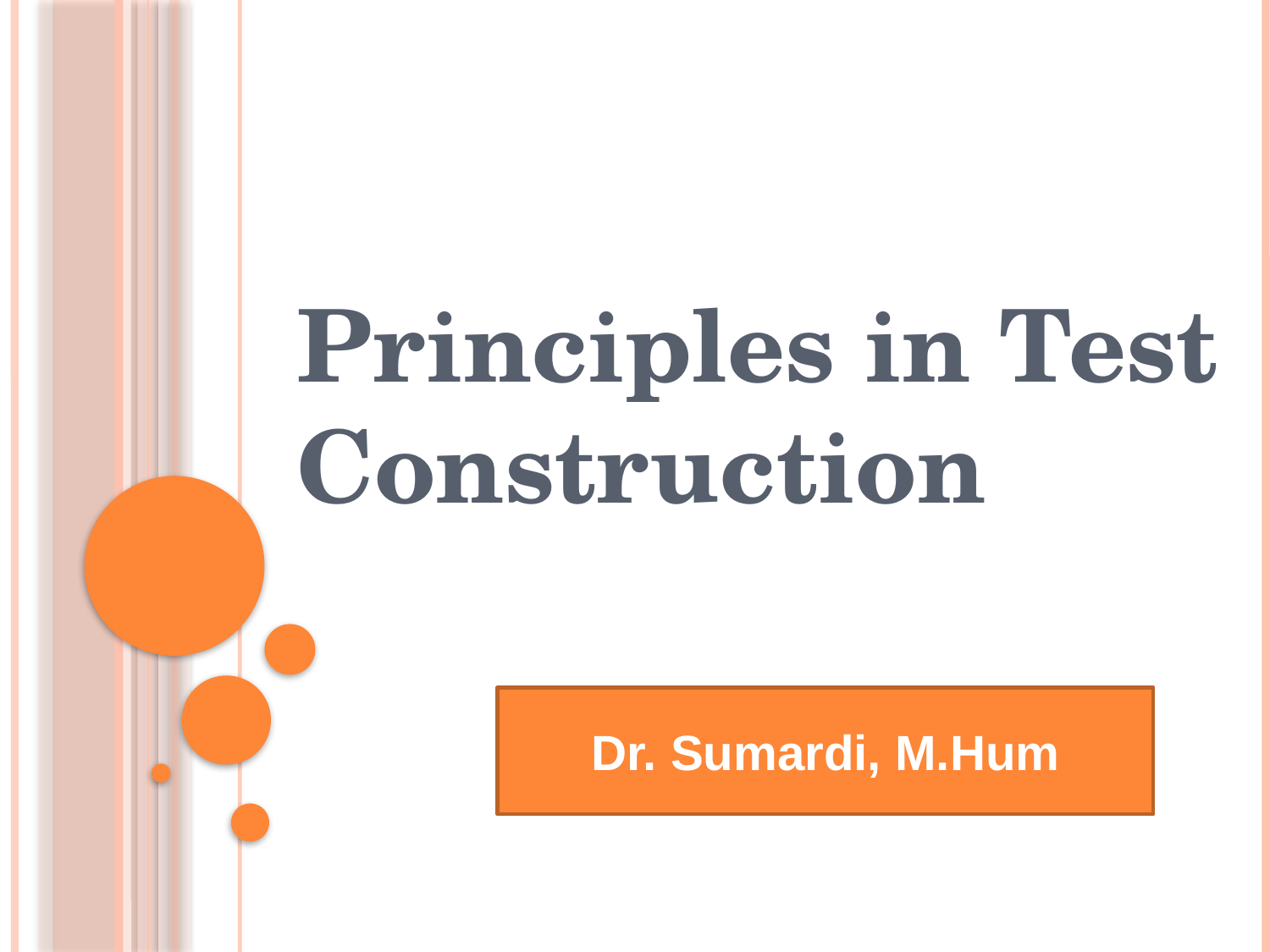

Principles in Test Construction

Dr. Sumardi, M.Hum